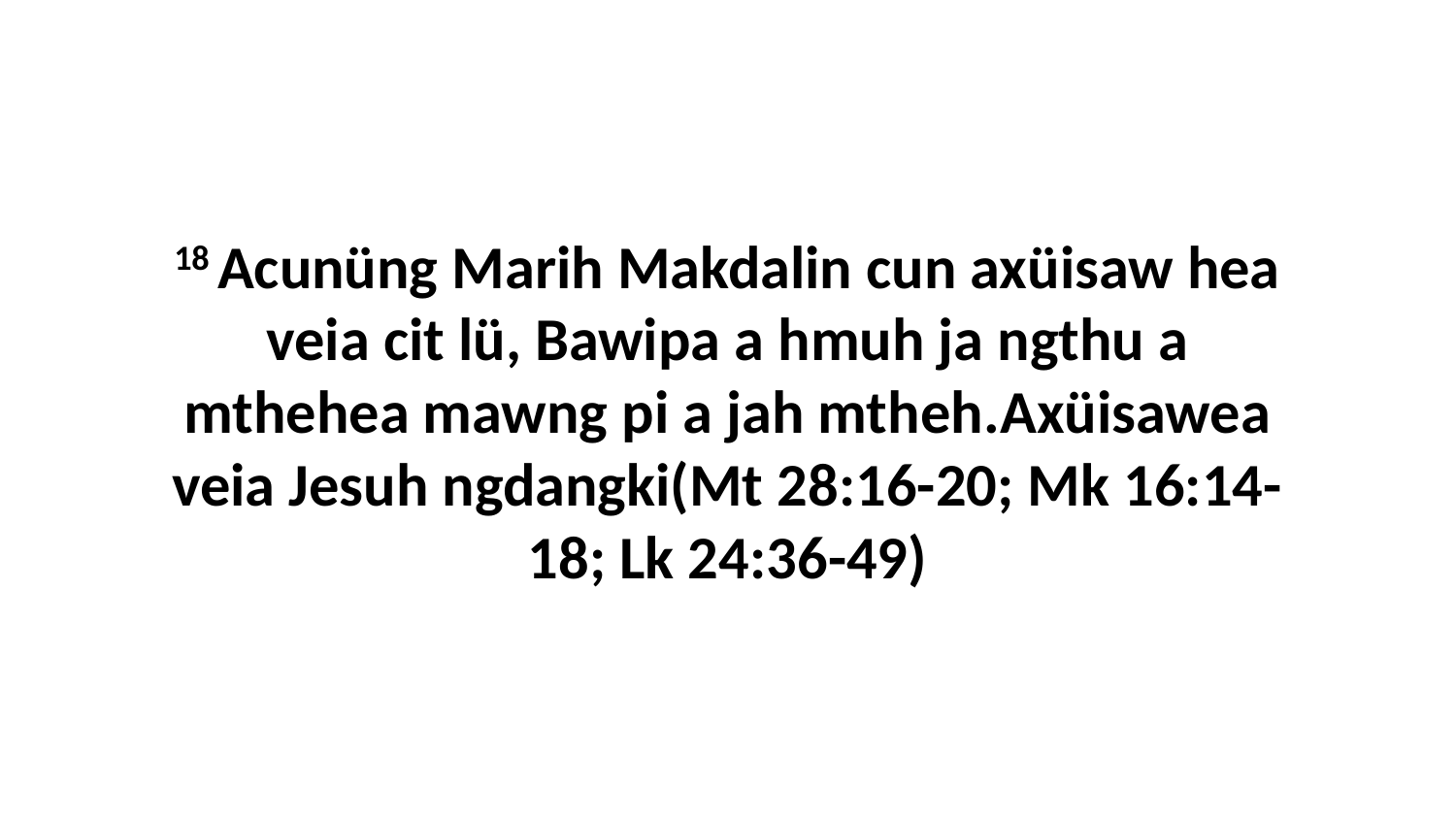

18 Acunüng Marih Makdalin cun axüisaw hea veia cit lü, Bawipa a hmuh ja ngthu a mthehea mawng pi a jah mtheh.Axüisawea veia Jesuh ngdangki (Mt 28:16-20; Mk 16:14-18; Lk 24:36-49)